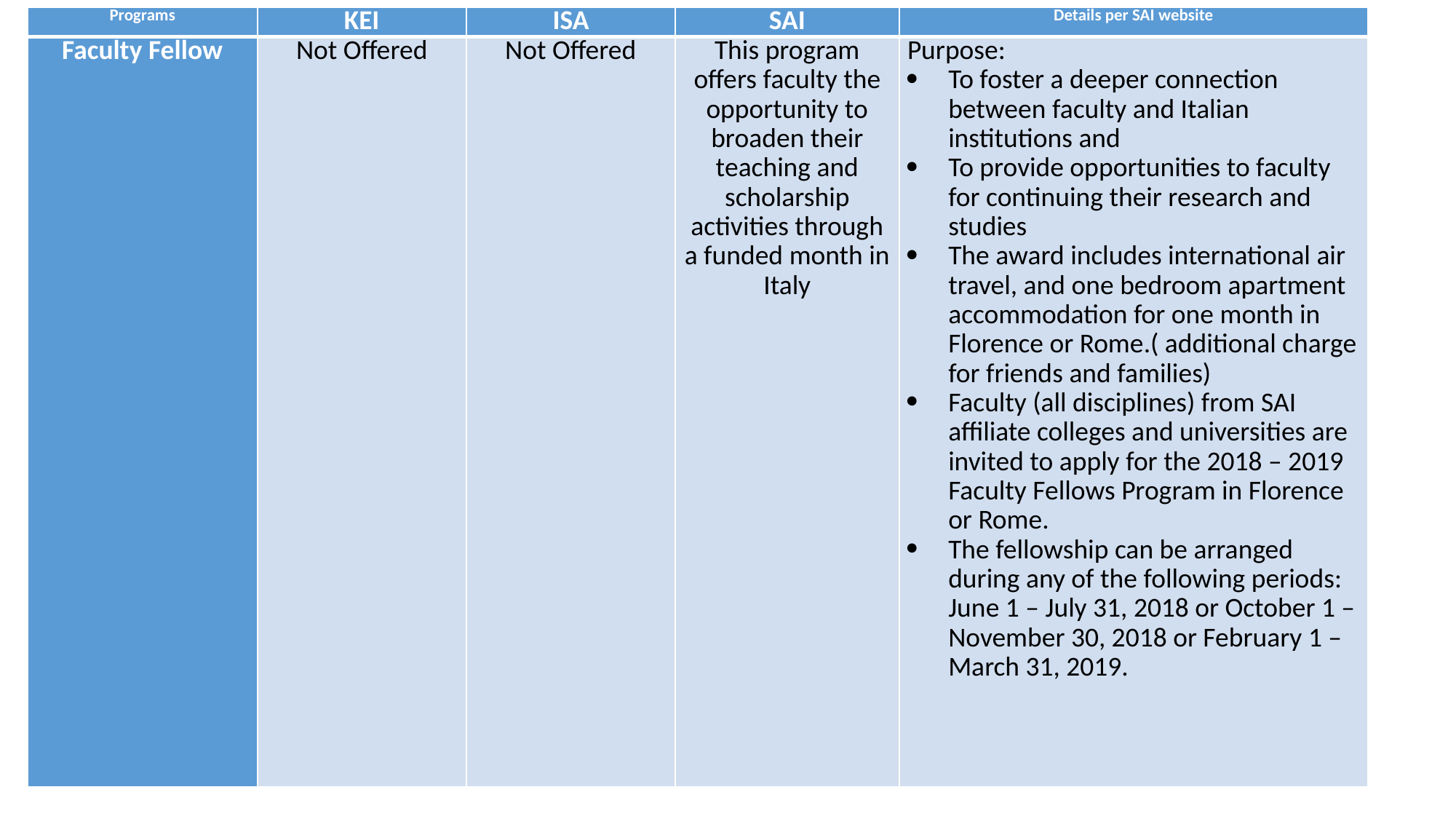

| Programs | KEI | ISA | SAI | Details per SAI website |
| --- | --- | --- | --- | --- |
| Faculty Fellow | Not Offered | Not Offered | This program offers faculty the opportunity to broaden their teaching and scholarship activities through a funded month in Italy | Purpose: To foster a deeper connection between faculty and Italian institutions and To provide opportunities to faculty for continuing their research and studies The award includes international air travel, and one bedroom apartment accommodation for one month in Florence or Rome.( additional charge for friends and families) Faculty (all disciplines) from SAI affiliate colleges and universities are invited to apply for the 2018 – 2019 Faculty Fellows Program in Florence or Rome. The fellowship can be arranged during any of the following periods: June 1 – July 31, 2018 or October 1 – November 30, 2018 or February 1 – March 31, 2019. |